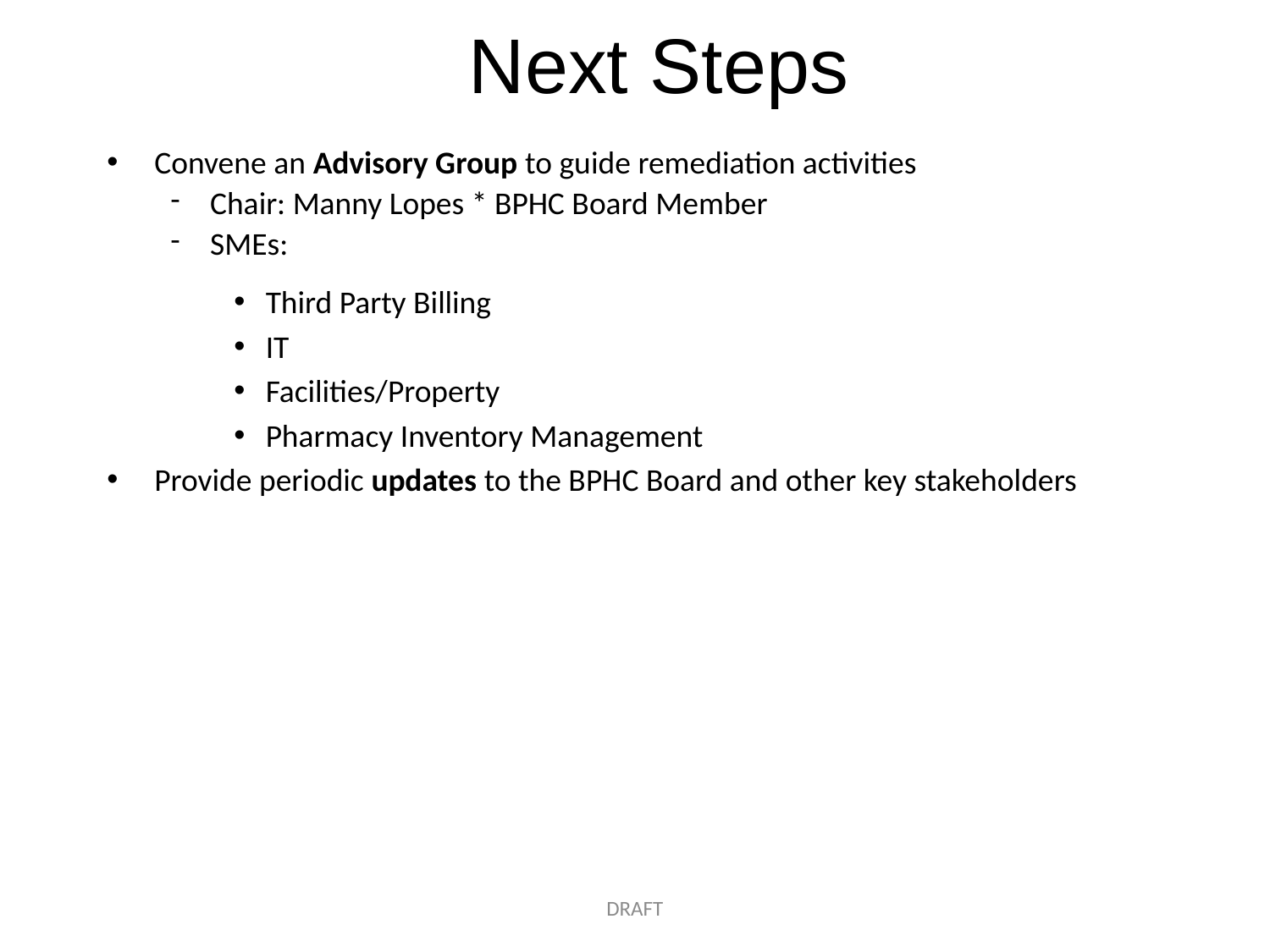

# Next Steps

Convene an Advisory Group to guide remediation activities
Chair: Manny Lopes * BPHC Board Member
SMEs:
Third Party Billing
IT
Facilities/Property
Pharmacy Inventory Management
Provide periodic updates to the BPHC Board and other key stakeholders

DRAFT